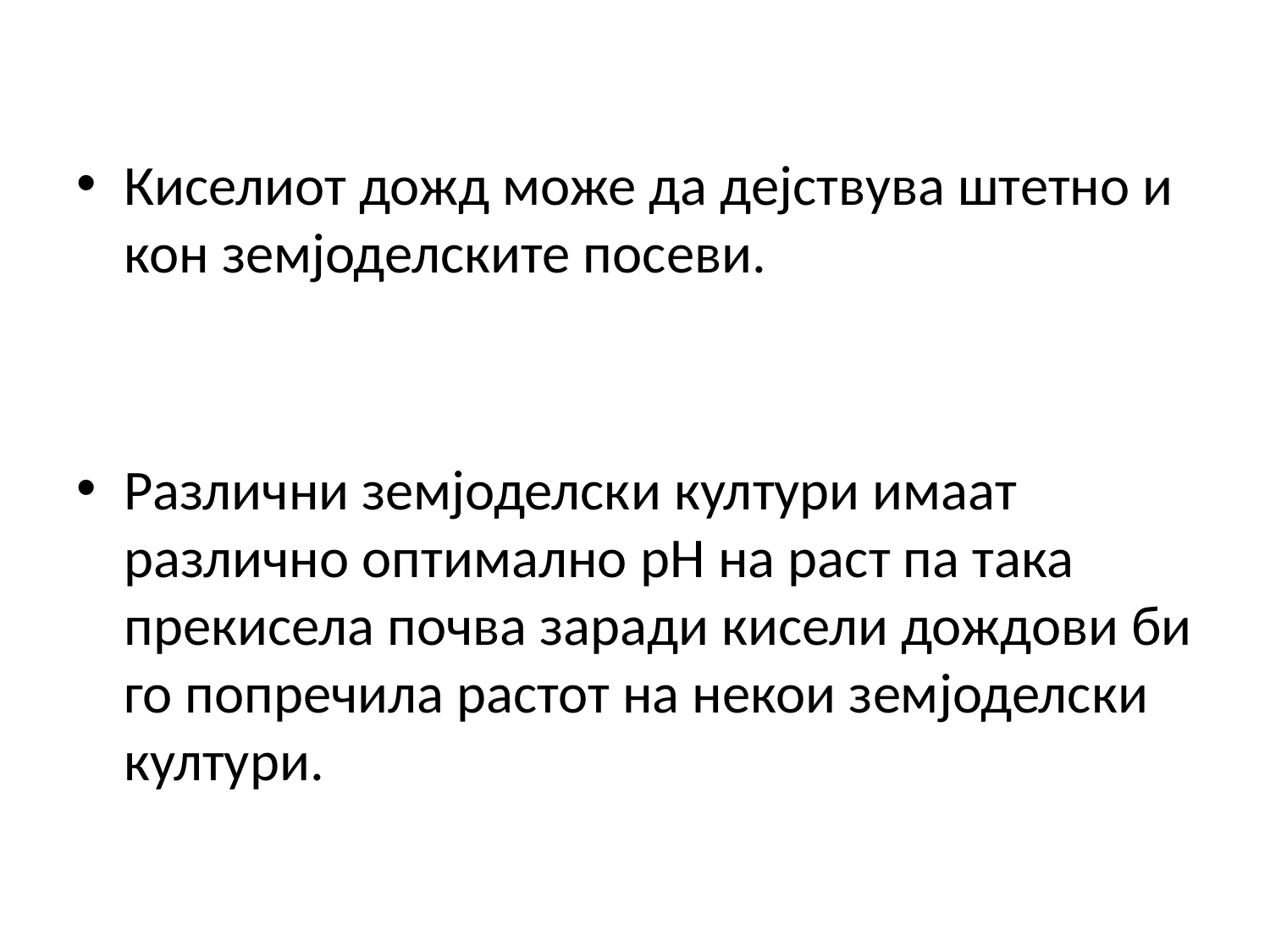

Киселиот дожд може да дејствува штетно и кон земјоделските посеви.

Различни земјоделски култури имаат различно оптимално pH на раст па така прекисела почва заради кисели дождови би го попречила растот на некои земјоделски култури.